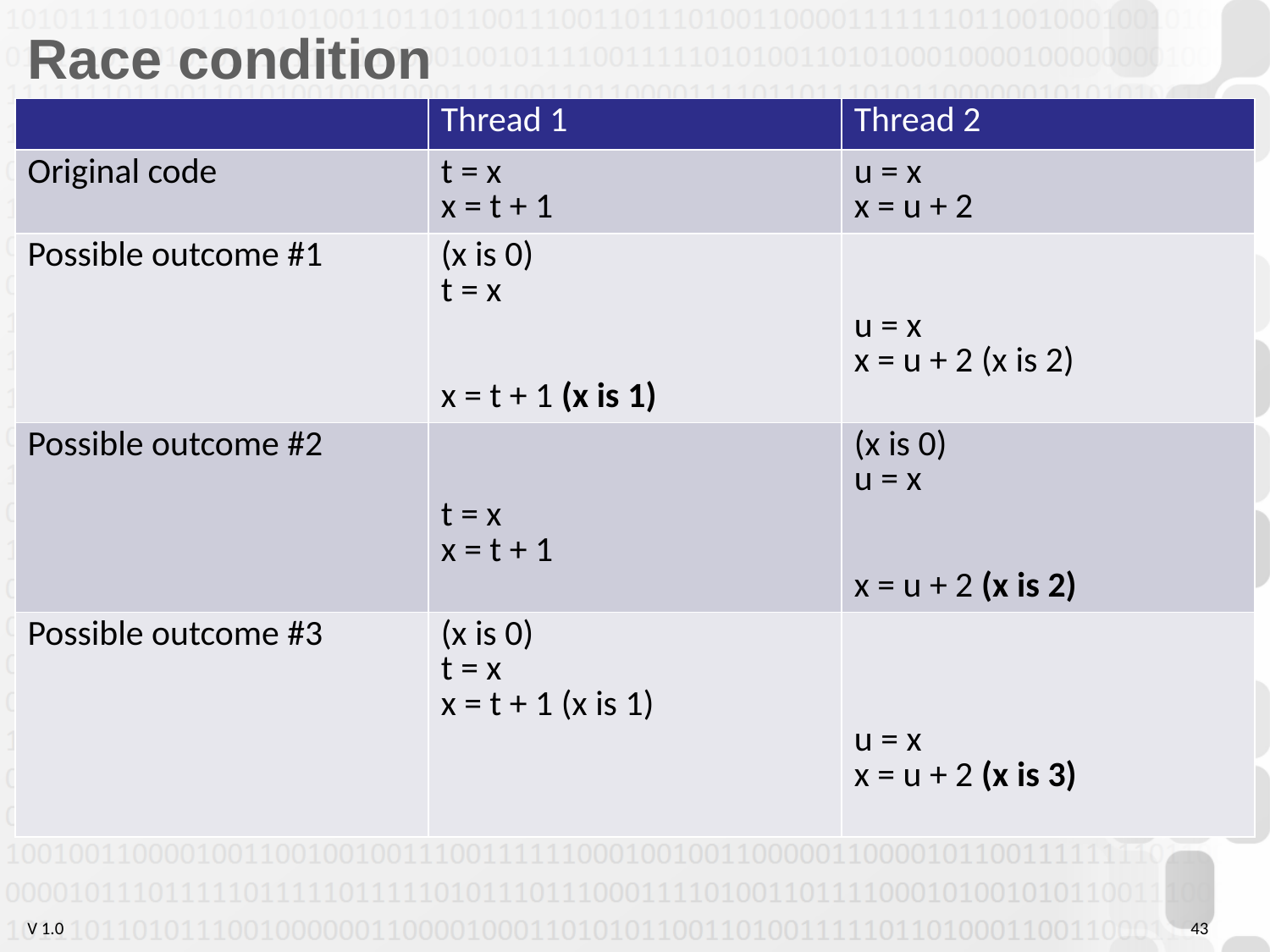

# Race condition
|  | Thread 1 | Thread 2 |
| --- | --- | --- |
| Original code | t = x x = t + 1 | u = x x = u + 2 |
| Possible outcome #1 | (x is 0) t = x x = t + 1 (x is 1) | u = x x = u + 2 (x is 2) |
| Possible outcome #2 | t = x x = t + 1 | (x is 0) u = x x = u + 2 (x is 2) |
| Possible outcome #3 | (x is 0) t = x x = t + 1 (x is 1) | u = x x = u + 2 (x is 3) |
43